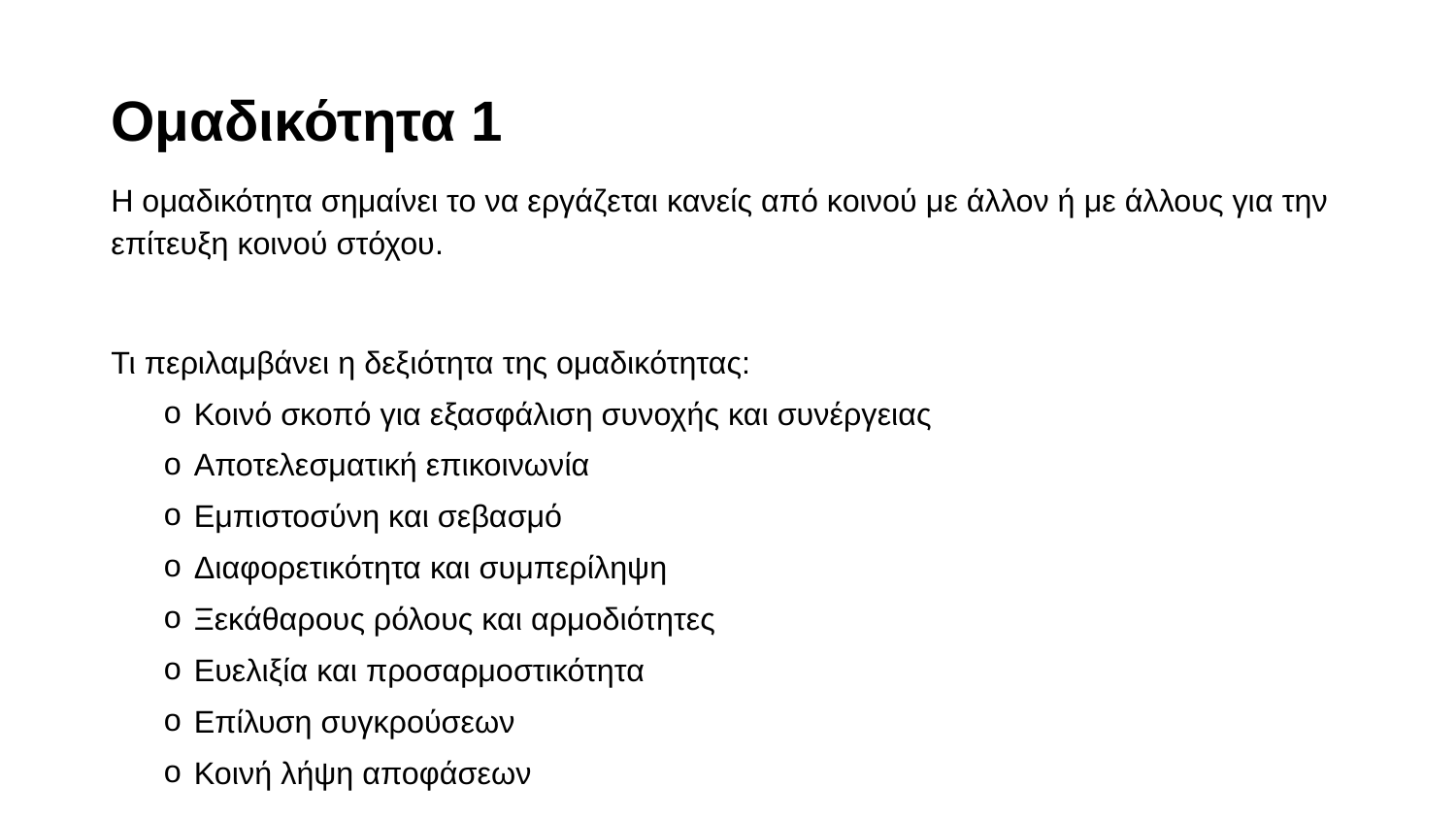

# Ομαδικότητα 1
Η ομαδικότητα σημαίνει το να εργάζεται κανείς από κοινού με άλλον ή με άλλους για την επίτευξη κοινού στόχου.

Τι περιλαμβάνει η δεξιότητα της ομαδικότητας:
Κοινό σκοπό για εξασφάλιση συνοχής και συνέργειας
Αποτελεσματική επικοινωνία
Εμπιστοσύνη και σεβασμό
Διαφορετικότητα και συμπερίληψη
Ξεκάθαρους ρόλους και αρμοδιότητες
Ευελιξία και προσαρμοστικότητα
Επίλυση συγκρούσεων
Κοινή λήψη αποφάσεων